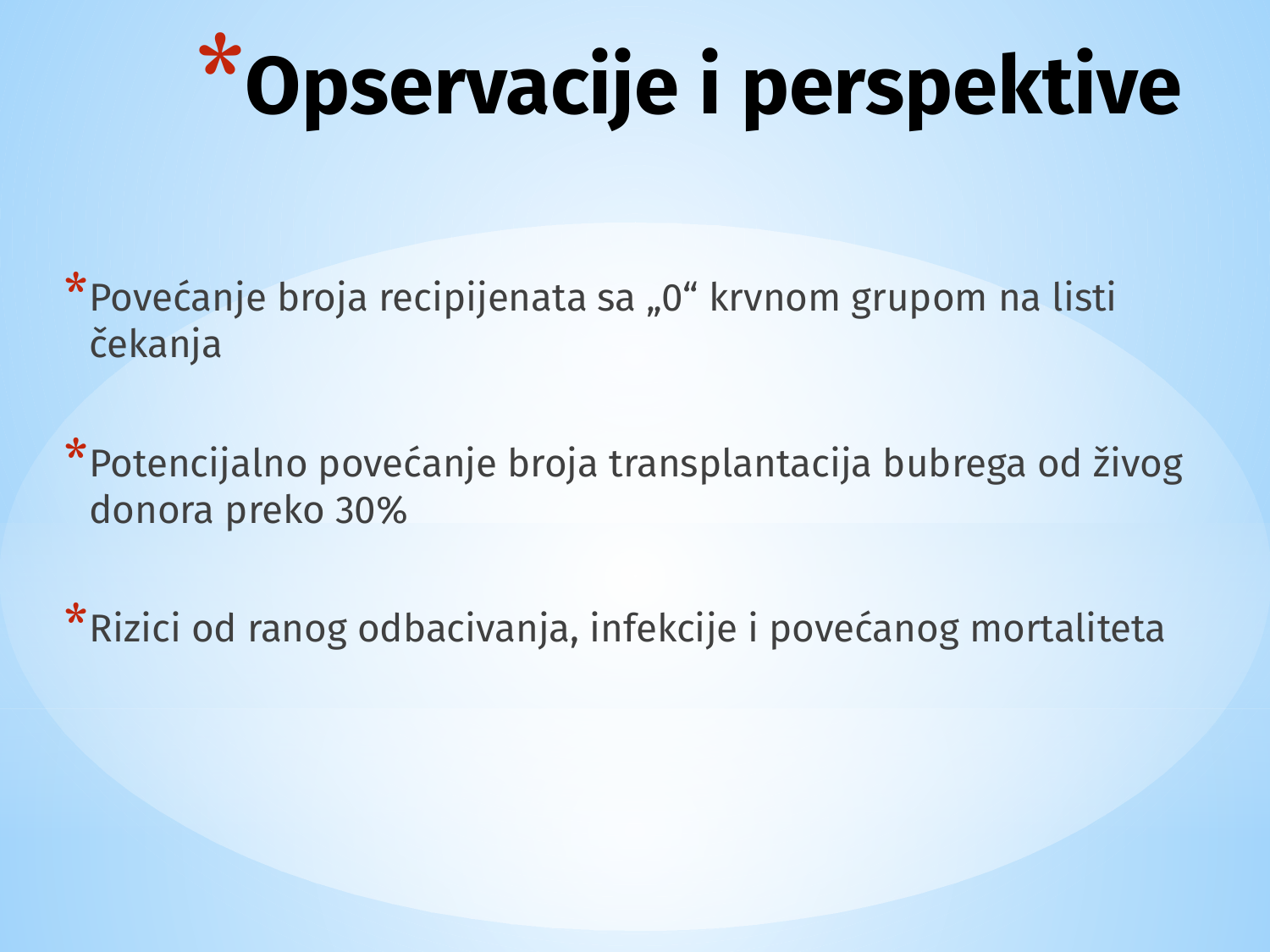

# Opservacije i perspektive
Povećanje broja recipijenata sa „0“ krvnom grupom na listi čekanja

Potencijalno povećanje broja transplantacija bubrega od živog donora preko 30%

Rizici od ranog odbacivanja, infekcije i povećanog mortaliteta